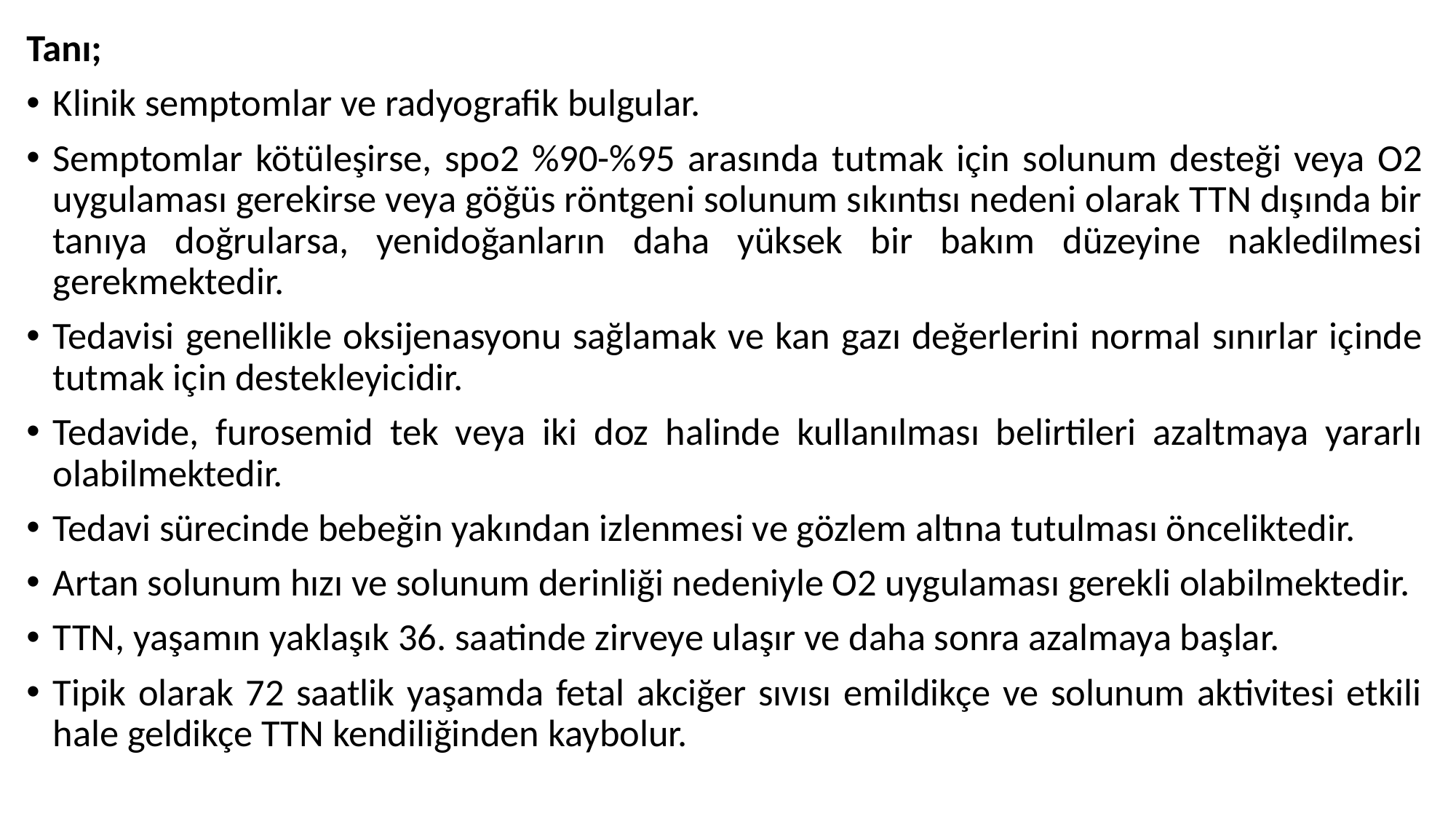

Tanı;
Klinik semptomlar ve radyografik bulgular.
Semptomlar kötüleşirse, spo2 %90-%95 arasında tutmak için solunum desteği veya O2 uygulaması gerekirse veya göğüs röntgeni solunum sıkıntısı nedeni olarak TTN dışında bir tanıya doğrularsa, yenidoğanların daha yüksek bir bakım düzeyine nakledilmesi gerekmektedir.
Tedavisi genellikle oksijenasyonu sağlamak ve kan gazı değerlerini normal sınırlar içinde tutmak için destekleyicidir.
Tedavide, furosemid tek veya iki doz halinde kullanılması belirtileri azaltmaya yararlı olabilmektedir.
Tedavi sürecinde bebeğin yakından izlenmesi ve gözlem altına tutulması önceliktedir.
Artan solunum hızı ve solunum derinliği nedeniyle O2 uygulaması gerekli olabilmektedir.
TTN, yaşamın yaklaşık 36. saatinde zirveye ulaşır ve daha sonra azalmaya başlar.
Tipik olarak 72 saatlik yaşamda fetal akciğer sıvısı emildikçe ve solunum aktivitesi etkili hale geldikçe TTN kendiliğinden kaybolur.